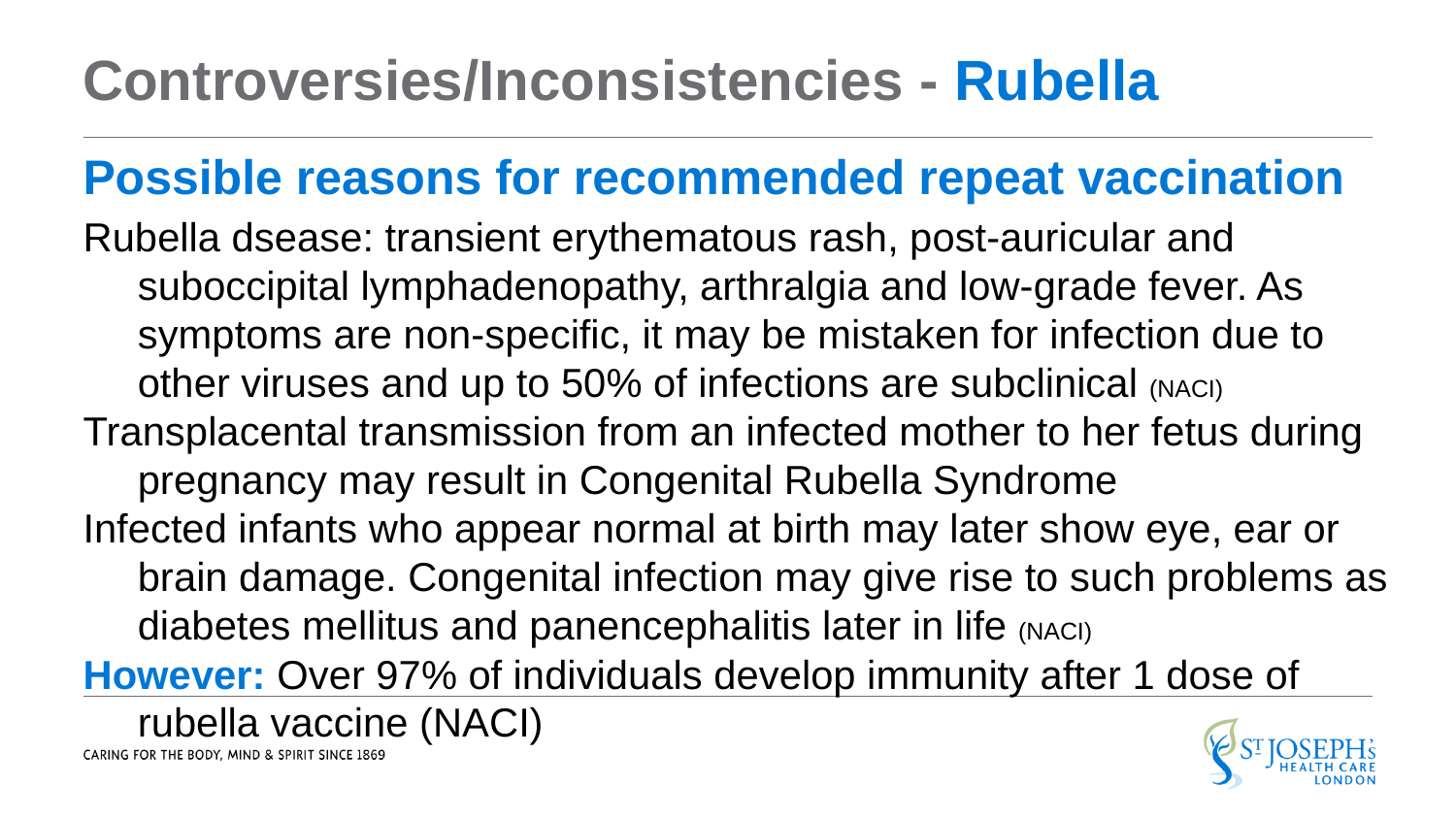

# Controversies/Inconsistencies - Rubella
Possible reasons for recommended repeat vaccination
Rubella dsease: transient erythematous rash, post-auricular and suboccipital lymphadenopathy, arthralgia and low-grade fever. As symptoms are non-specific, it may be mistaken for infection due to other viruses and up to 50% of infections are subclinical (NACI)
Transplacental transmission from an infected mother to her fetus during pregnancy may result in Congenital Rubella Syndrome
Infected infants who appear normal at birth may later show eye, ear or brain damage. Congenital infection may give rise to such problems as diabetes mellitus and panencephalitis later in life (NACI)
However: Over 97% of individuals develop immunity after 1 dose of rubella vaccine (NACI)